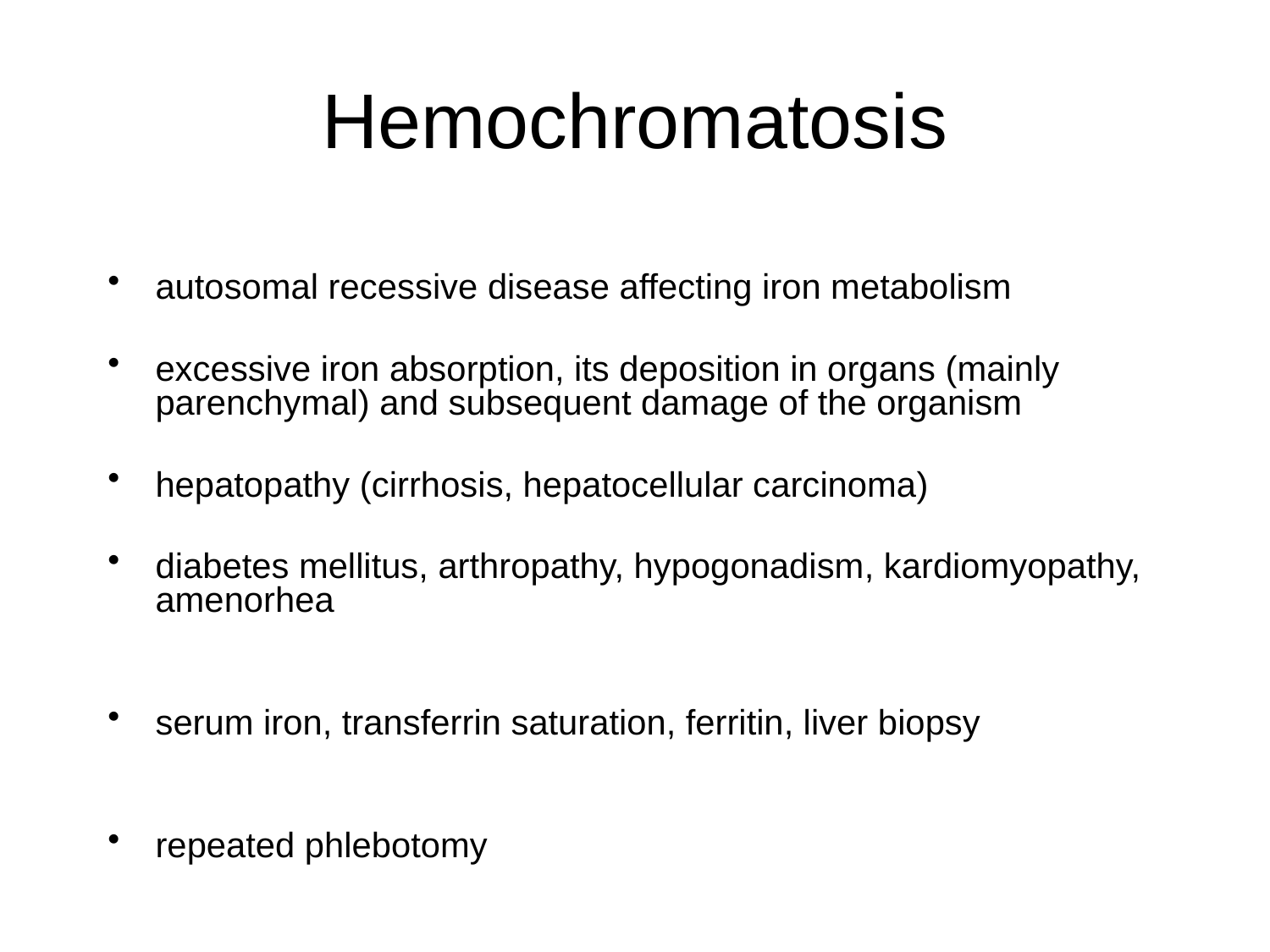

# Hemochromatosis
autosomal recessive disease affecting iron metabolism

excessive iron absorption, its deposition in organs (mainly parenchymal) and subsequent damage of the organism

hepatopathy (cirrhosis, hepatocellular carcinoma)

diabetes mellitus, arthropathy, hypogonadism, kardiomyopathy, amenorhea

serum iron, transferrin saturation, ferritin, liver biopsy

repeated phlebotomy